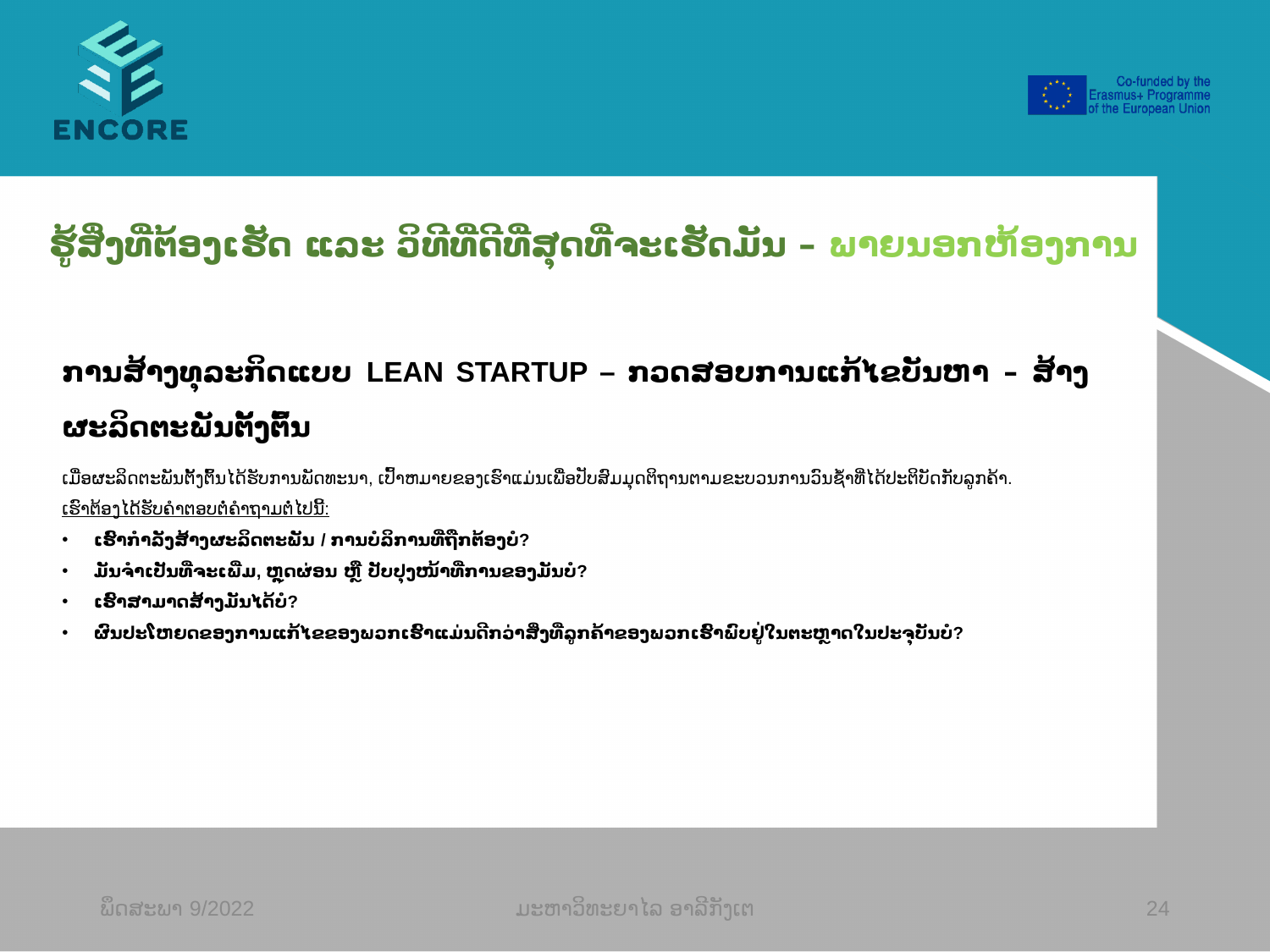

#
ຮູ້ສິ່ງທີ່ຕ້ອງເຮັດ ແລະ ວິທີທີ່ດີທີ່ສຸດທີ່ຈະເຮັດມັນ – ພາຍນອກຫ້ອງການ
ການສ້າງທຸລະກິດແບບ LEAN STARTUP – ກວດສອບການແກ້ໄຂບັນຫາ – ສ້າງຜະລິດຕະພັນຕັ້ງຕົ້ນ
ເມື່ອຜະລິດຕະພັນຕັ້ງຕົ້ນໄດ້ຮັບການພັດທະນາ, ເປົ້າຫມາຍຂອງເຮົາແມ່ນເພື່ອປັບສົມມຸດຕິຖານຕາມຂະບວນການວົນຊ້ຳທີ່ໄດ້ປະຕິບັດກັບລູກຄ້າ.
ເຮົາຕ້ອງໄດ້ຮັບຄໍາຕອບຕໍ່ຄໍາຖາມຕໍ່ໄປນີ້:
ເຮົາກຳລັງສ້າງຜະລິດຕະພັນ / ການບໍລິການທີ່ຖືກຕ້ອງບໍ?
ມັນຈໍາເປັນທີ່ຈະເພີ່ມ, ຫຼຸດຜ່ອນ ຫຼື ປັບປຸງໜ້າທີ່ການຂອງມັນບໍ?
ເຮົາສາມາດສ້າງມັນໄດ້ບໍ?
ຜົນປະໂຫຍດຂອງການແກ້ໄຂຂອງພວກເຮົາແມ່ນດີກວ່າສິ່ງທີ່ລູກຄ້າຂອງພວກເຮົາພົບຢູ່ໃນຕະຫຼາດໃນປະຈຸບັນບໍ?
ພຶດສະພາ 9/2022
ມະຫາວິທະຍາໄລ ອາລີກັງເຕ
24